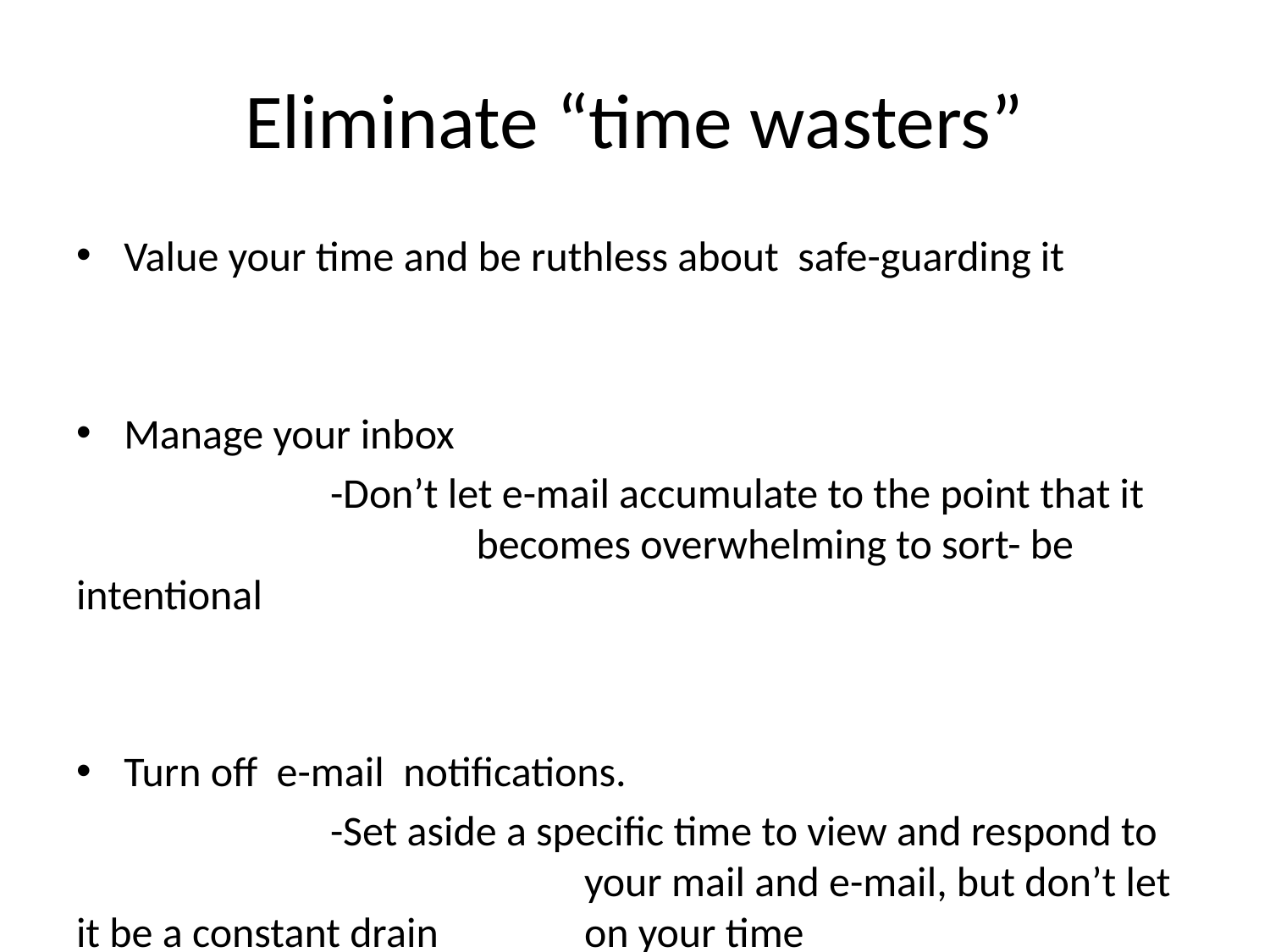

# Eliminate “time wasters”
Value your time and be ruthless about  safe-guarding it

Manage your inbox
		-Don’t let e-mail accumulate to the point that it 		   	  becomes overwhelming to sort- be intentional

Turn off  e-mail  notifications.
		-Set aside a specific time to view and respond to 		      		your mail and e-mail, but don’t let it be a constant drain 		on your time

		-